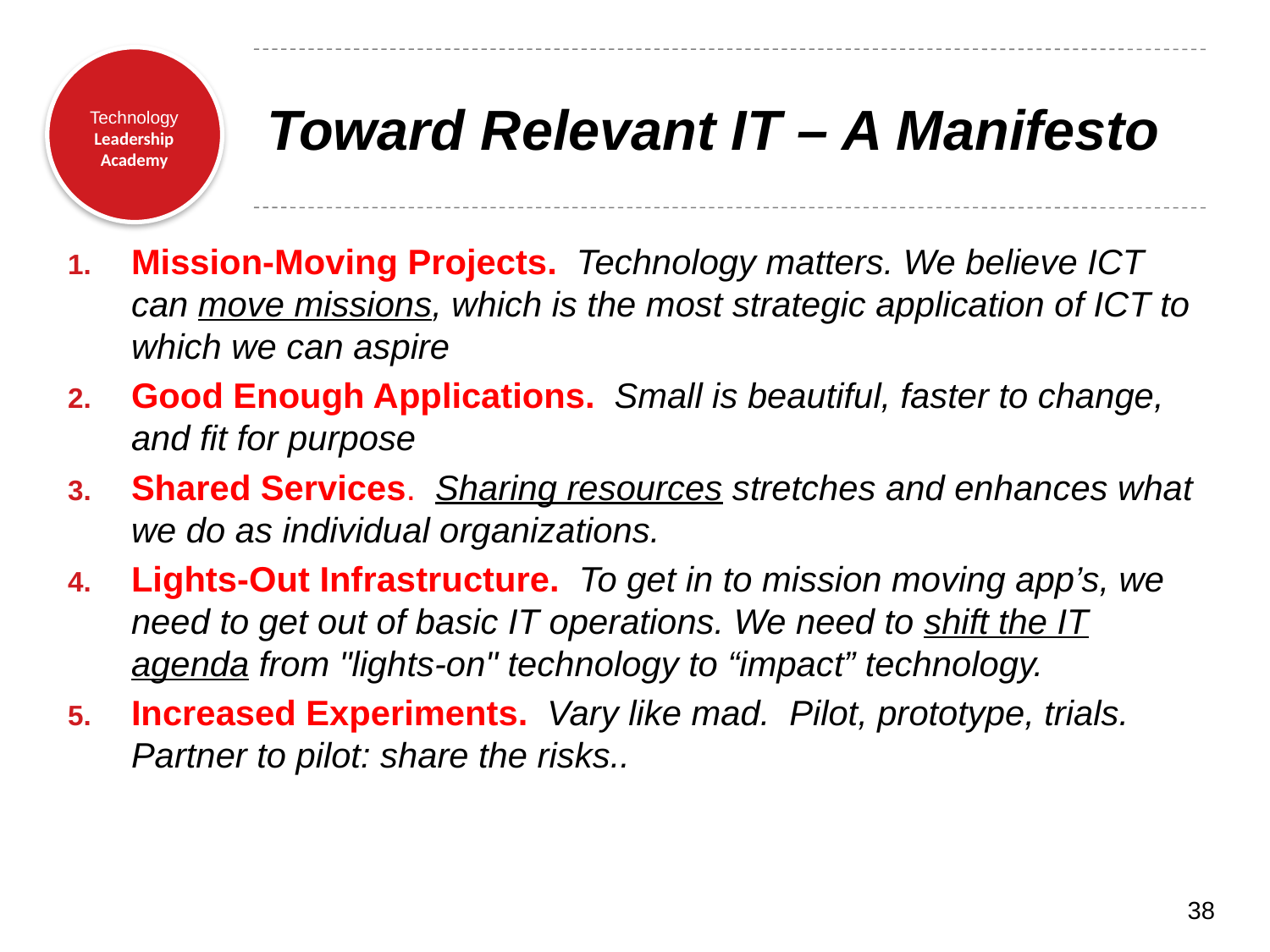

# Toward Relevant IT – A Manifesto
Mission-Moving Projects.  Technology matters. We believe ICT can move missions, which is the most strategic application of ICT to which we can aspire
Good Enough Applications.  Small is beautiful, faster to change, and fit for purpose
Shared Services.  Sharing resources stretches and enhances what we do as individual organizations.
Lights-Out Infrastructure.  To get in to mission moving app’s, we need to get out of basic IT operations. We need to shift the IT agenda from "lights-on" technology to “impact” technology.
Increased Experiments.  Vary like mad.  Pilot, prototype, trials.  Partner to pilot: share the risks..
38